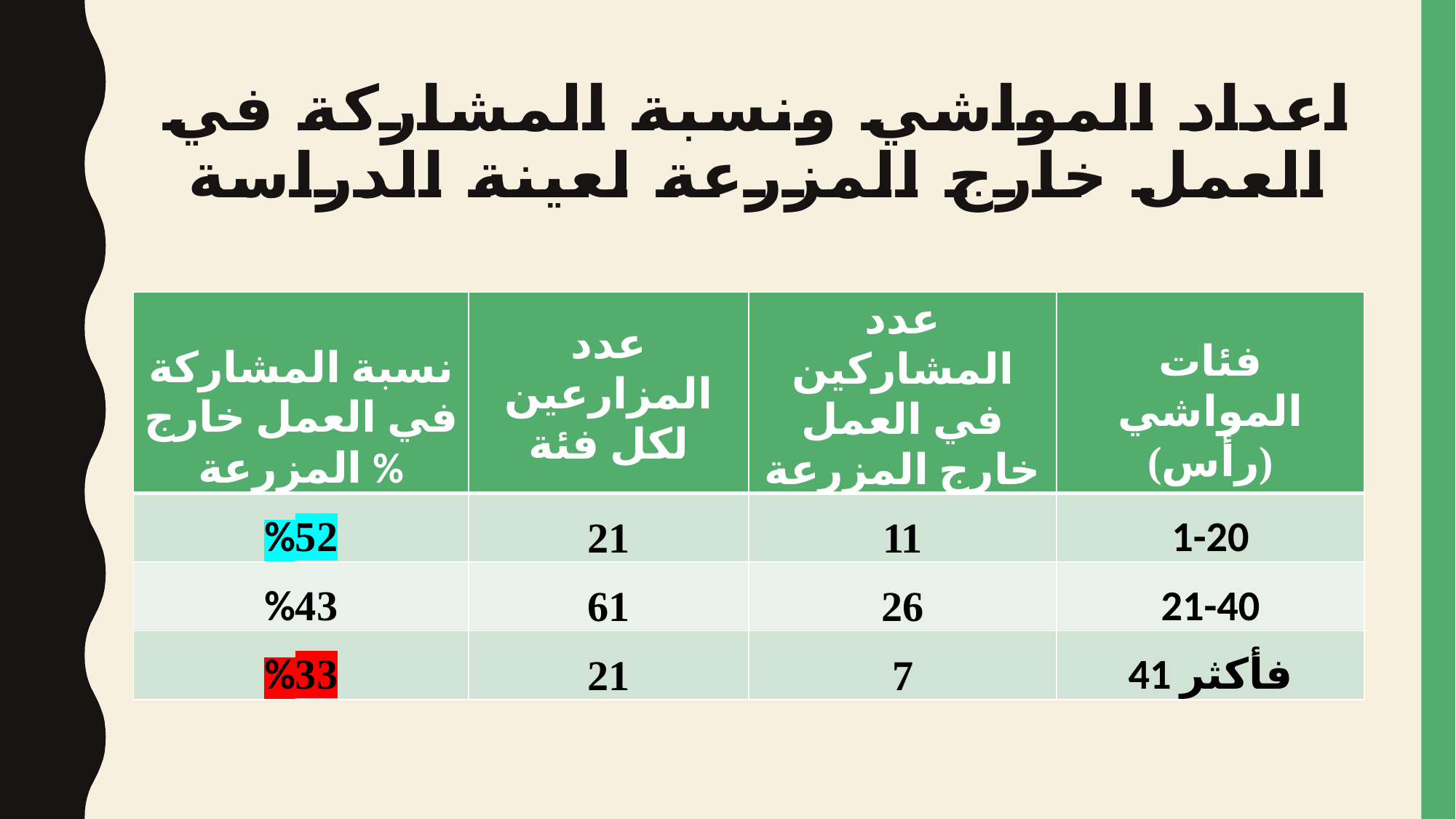

# اعداد المواشي ونسبة المشاركة في العمل خارج المزرعة لعينة الدراسة
| نسبة المشاركة في العمل خارج المزرعة % | عدد المزارعين لكل فئة | عدد المشاركين في العمل خارج المزرعة | فئات المواشي (رأس) |
| --- | --- | --- | --- |
| %52 | 21 | 11 | 1-20 |
| %43 | 61 | 26 | 21-40 |
| %33 | 21 | 7 | 41 فأكثر |